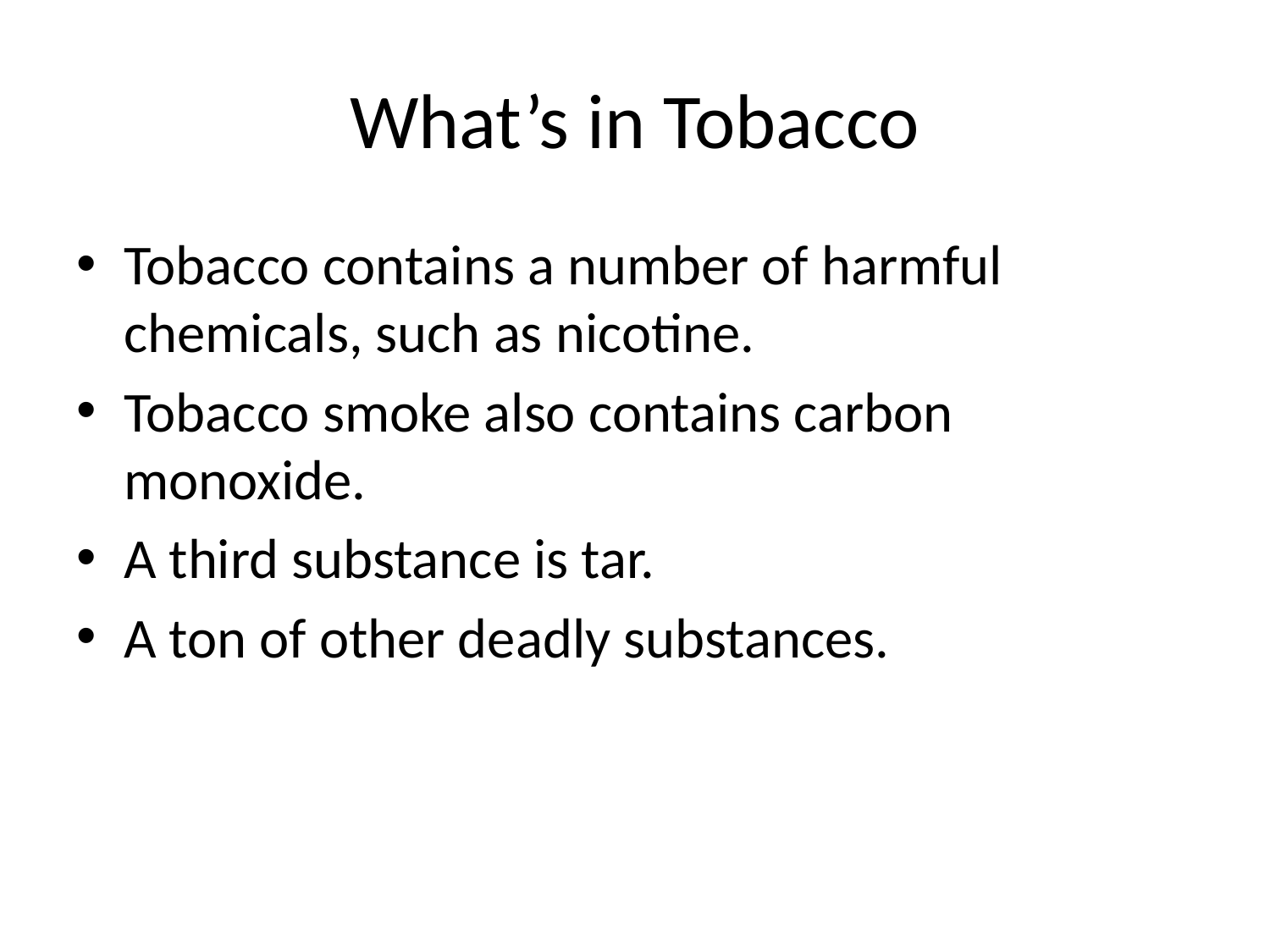

# What’s in Tobacco
Tobacco contains a number of harmful chemicals, such as nicotine.
Tobacco smoke also contains carbon monoxide.
A third substance is tar.
A ton of other deadly substances.